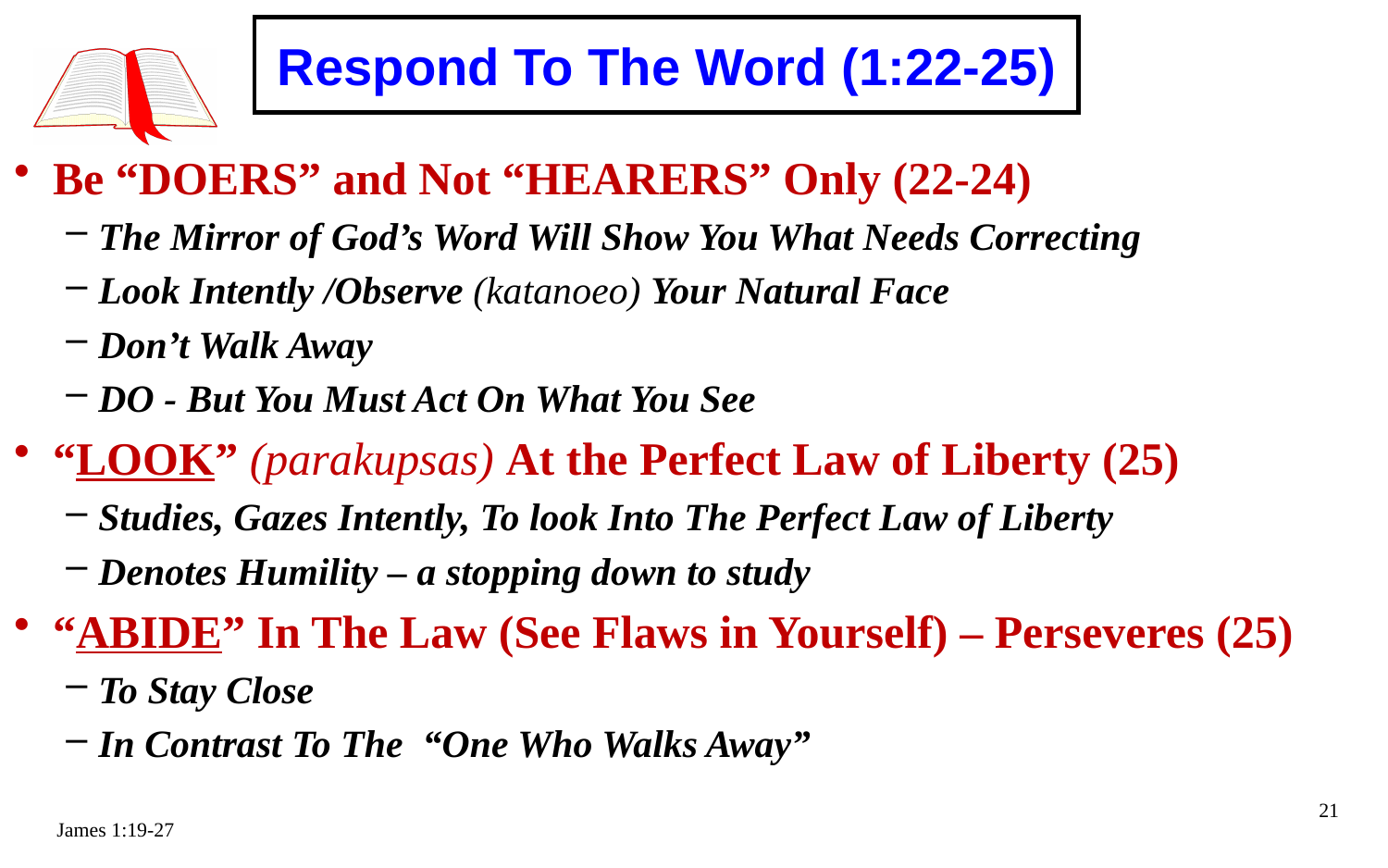

# Respond To The Word (1:22-25)
Be “DOERS” and Not “HEARERS” Only (22-24)
The Mirror of God’s Word Will Show You What Needs Correcting
Look Intently /Observe (katanoeo) Your Natural Face
Don’t Walk Away
DO - But You Must Act On What You See
“LOOK” (parakupsas) At the Perfect Law of Liberty (25)
Studies, Gazes Intently, To look Into The Perfect Law of Liberty
Denotes Humility – a stopping down to study
“ABIDE” In The Law (See Flaws in Yourself) – Perseveres (25)
To Stay Close
In Contrast To The  “One Who Walks Away”
21
James 1:19-27